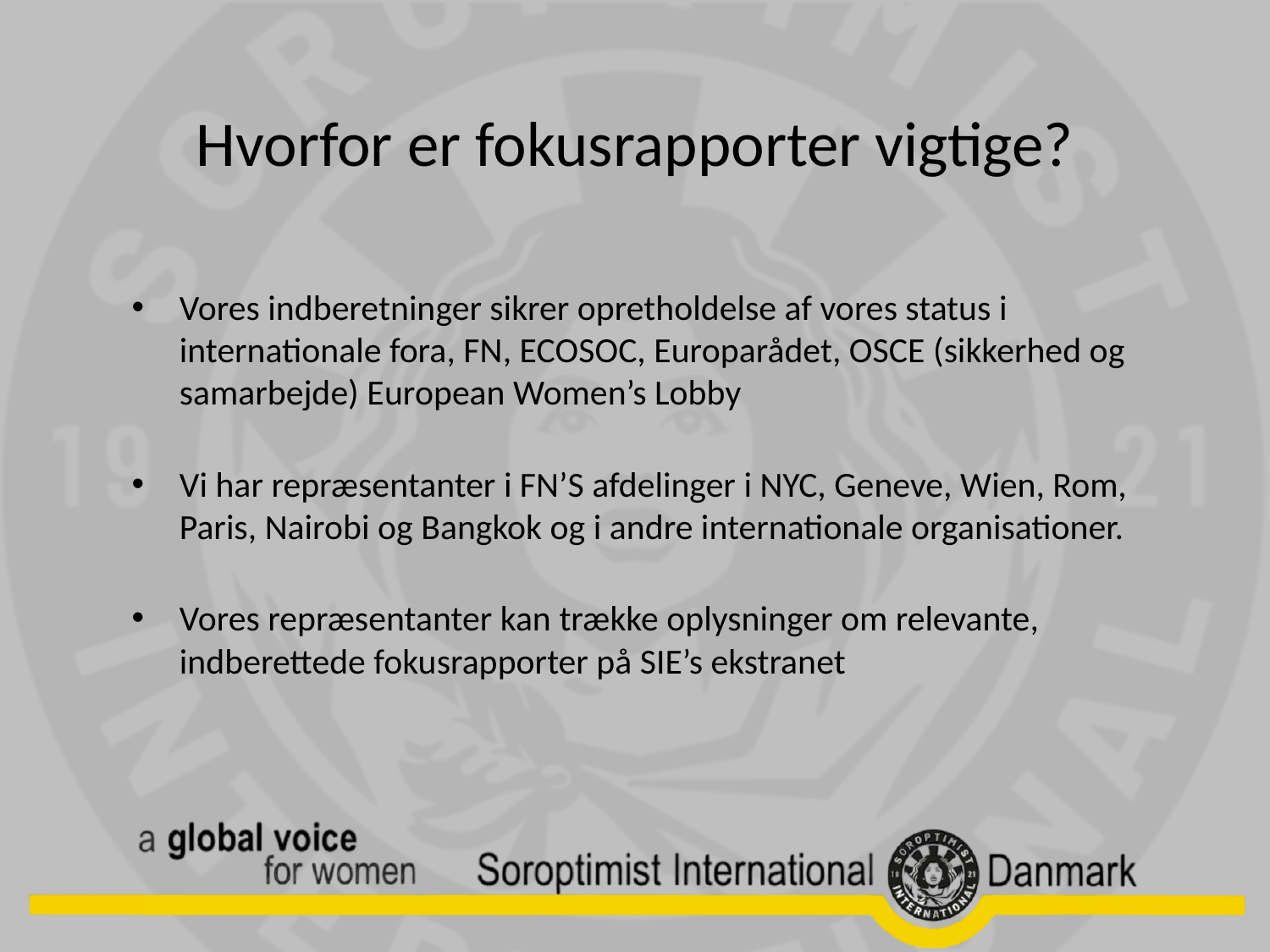

# Hvorfor er fokusrapporter vigtige?
Vores indberetninger sikrer opretholdelse af vores status i internationale fora, FN, ECOSOC, Europarådet, OSCE (sikkerhed og samarbejde) European Women’s Lobby
Vi har repræsentanter i FN’S afdelinger i NYC, Geneve, Wien, Rom, Paris, Nairobi og Bangkok og i andre internationale organisationer.
Vores repræsentanter kan trække oplysninger om relevante, indberettede fokusrapporter på SIE’s ekstranet